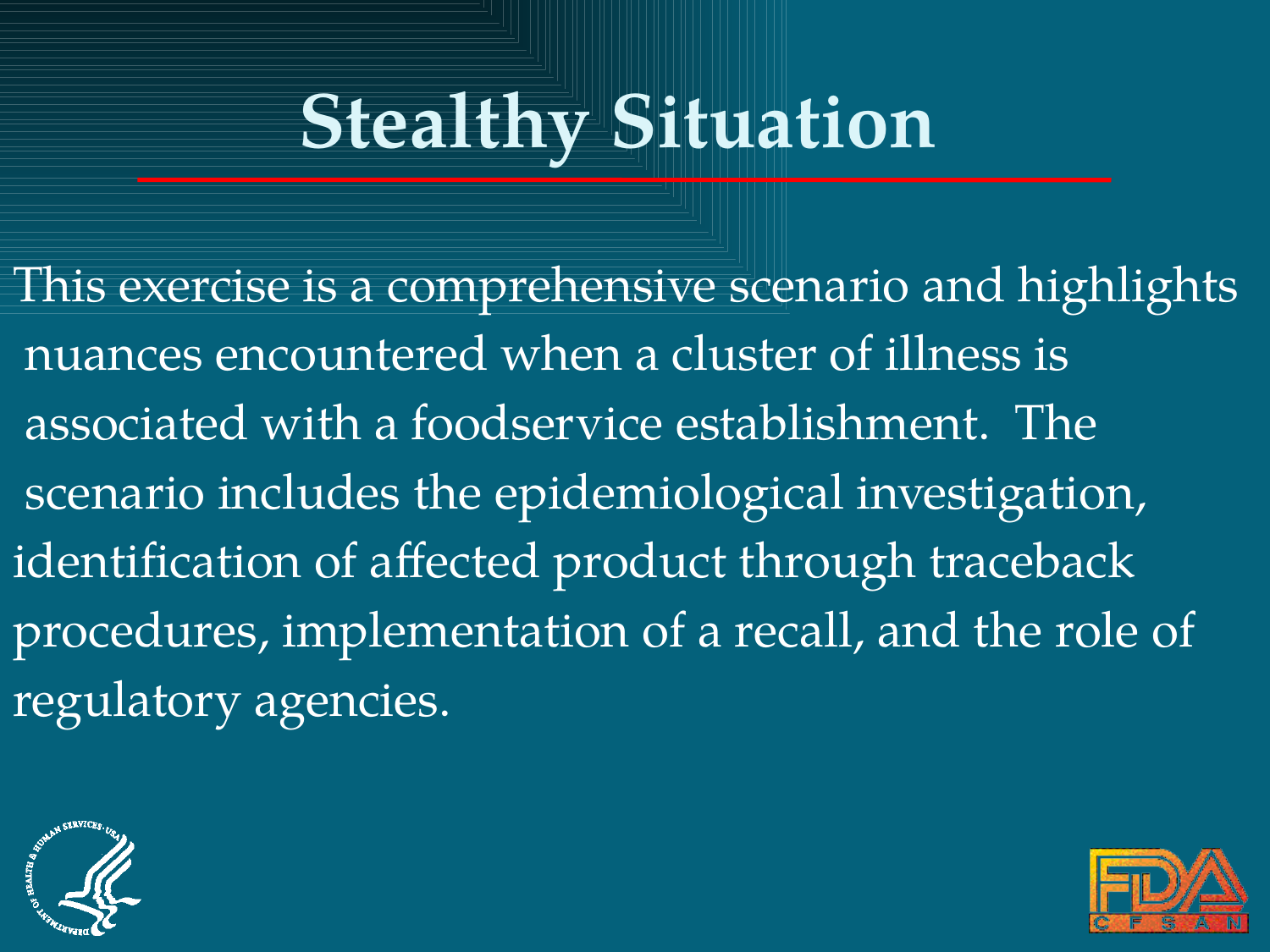

# Stealthy Situation
This exercise is a comprehensive scenario and highlights
 nuances encountered when a cluster of illness is
 associated with a foodservice establishment.  The
 scenario includes the epidemiological investigation,
identification of affected product through traceback
procedures, implementation of a recall, and the role of
regulatory agencies.